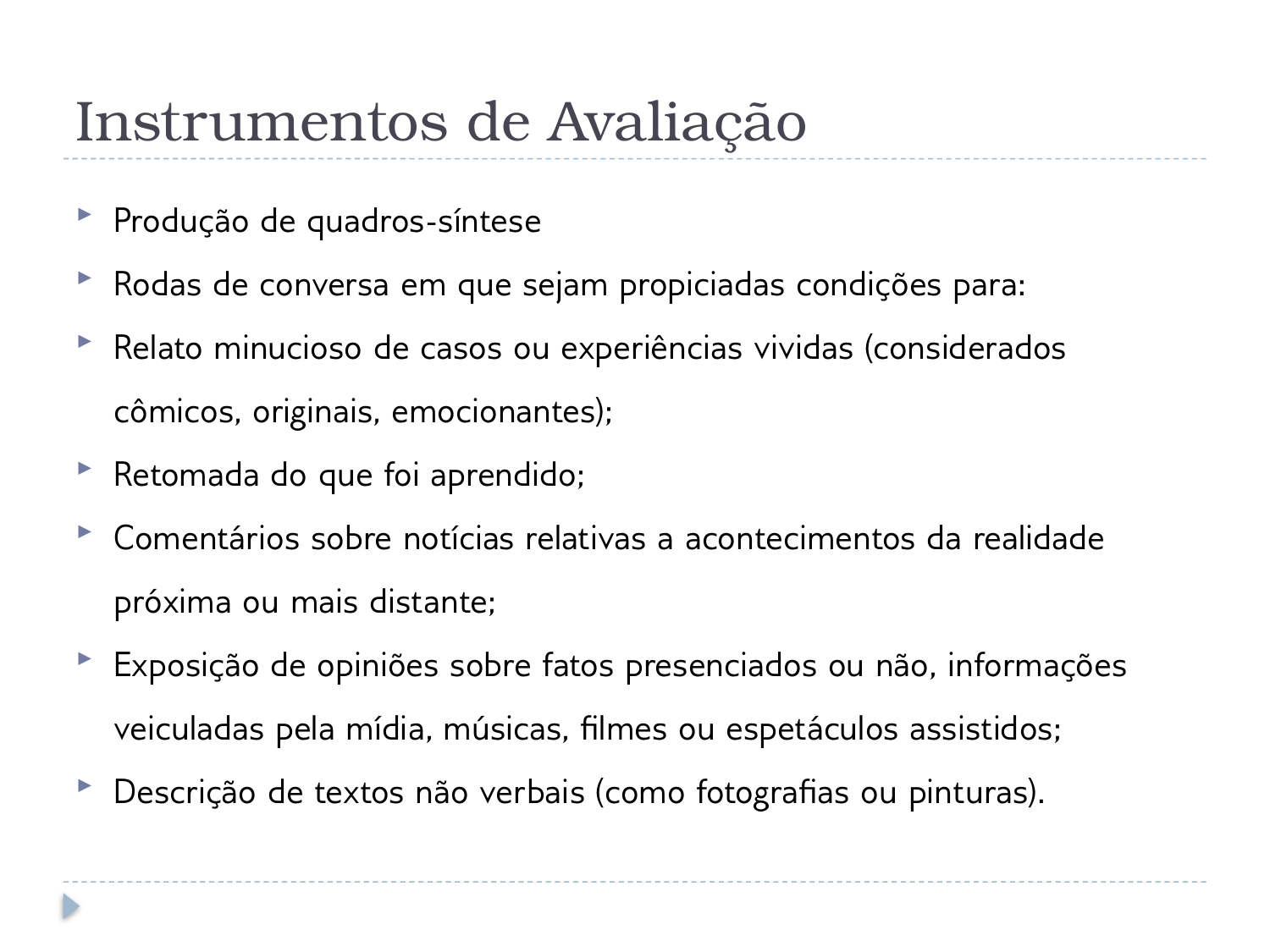

# Instrumentos de Avaliação
Produção de quadros-síntese
Rodas de conversa em que sejam propiciadas condições para:
Relato minucioso de casos ou experiências vividas (considerados cômicos, originais, emocionantes);
Retomada do que foi aprendido;
Comentários sobre notícias relativas a acontecimentos da realidade próxima ou mais distante;
Exposição de opiniões sobre fatos presenciados ou não, informações veiculadas pela mídia, músicas, filmes ou espetáculos assistidos;
Descrição de textos não verbais (como fotografias ou pinturas).